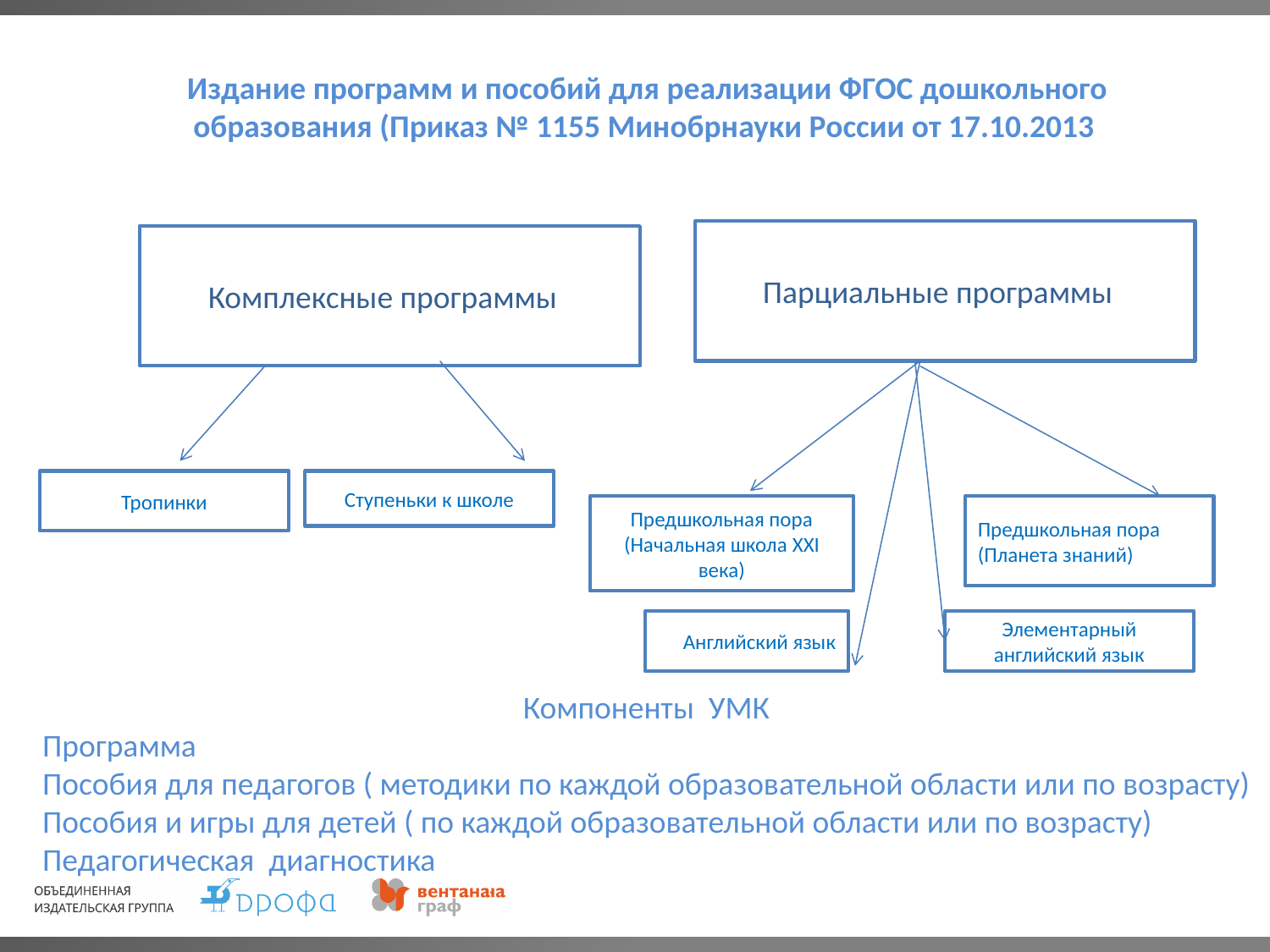

Издание программ и пособий для реализации ФГОС дошкольного образования (Приказ № 1155 Минобрнауки России от 17.10.2013

Парциальные программы

Комплексные программы

Тропинки
Ступеньки к школе
Предшкольная пора (Начальная школа XXI века)
Предшкольная пора (Планета знаний)
Английский язык
Элементарный английский язык
Компоненты  УМК
Программа
Пособия для педагогов ( методики по каждой образовательной области или по возрасту)
Пособия и игры для детей ( по каждой образовательной области или по возрасту)
Педагогическая  диагностика